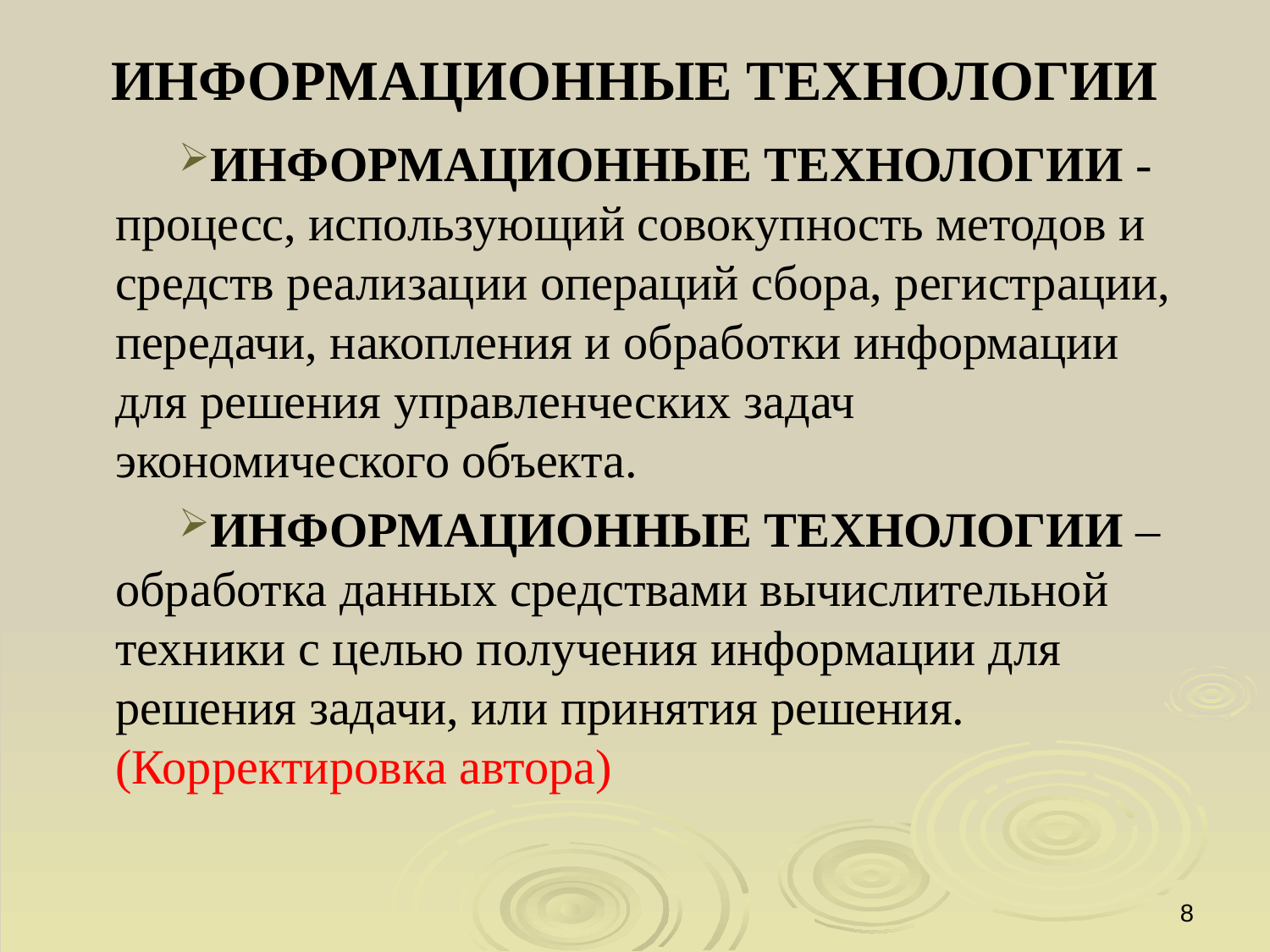

# ИНФОРМАЦИОННЫЕ ТЕХНОЛОГИИ
ИНФОРМАЦИОННЫЕ ТЕХНОЛОГИИ - процесс, использующий совокупность методов и средств реализации операций сбора, регистрации, передачи, накопления и обработки информации для решения управленческих задач экономического объекта.
ИНФОРМАЦИОННЫЕ ТЕХНОЛОГИИ – обработка данных средствами вычислительной техники с целью получения информации для решения задачи, или принятия решения. (Корректировка автора)

8